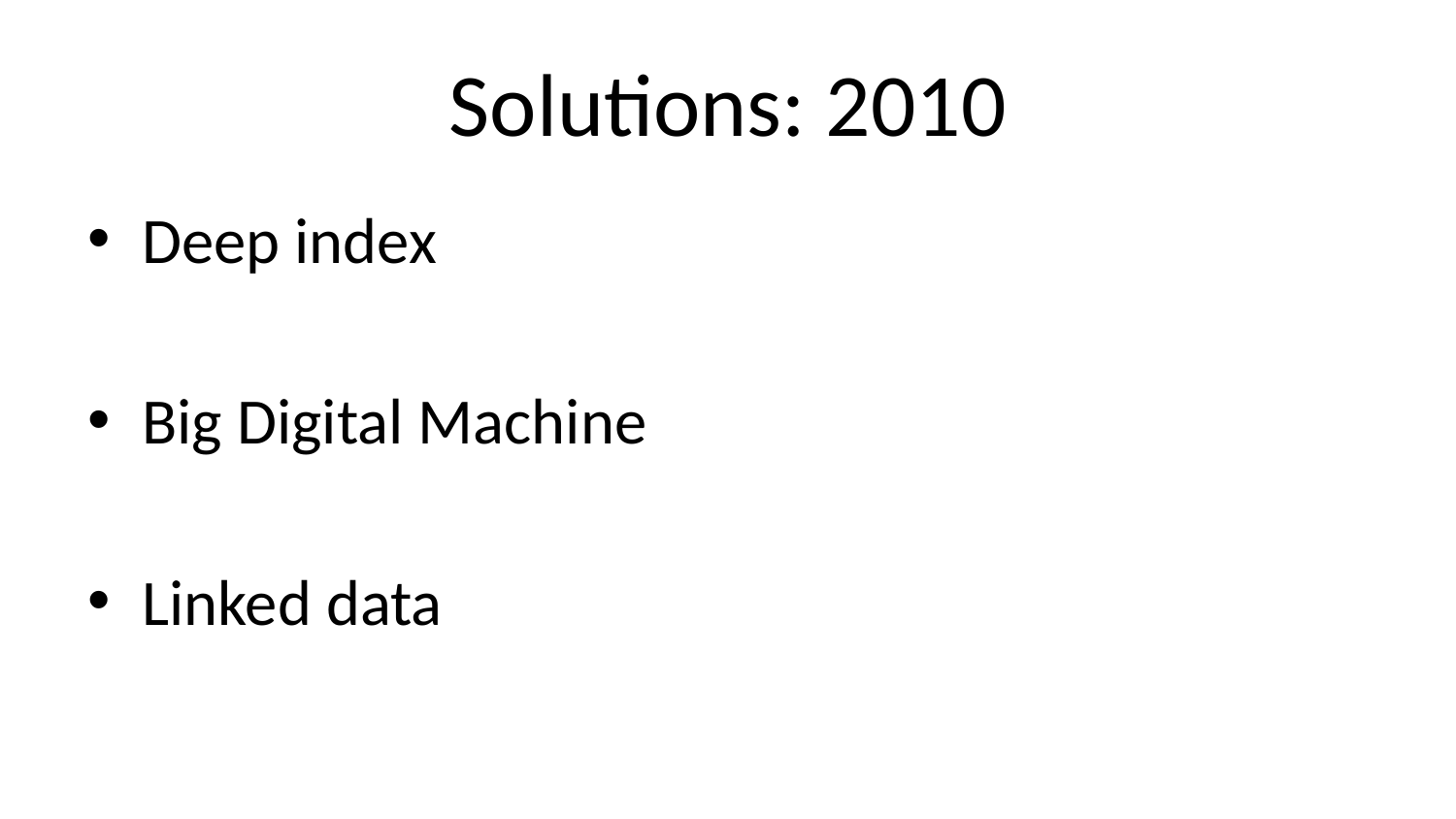

# Solutions: 2010
Deep index

Big Digital Machine

Linked data